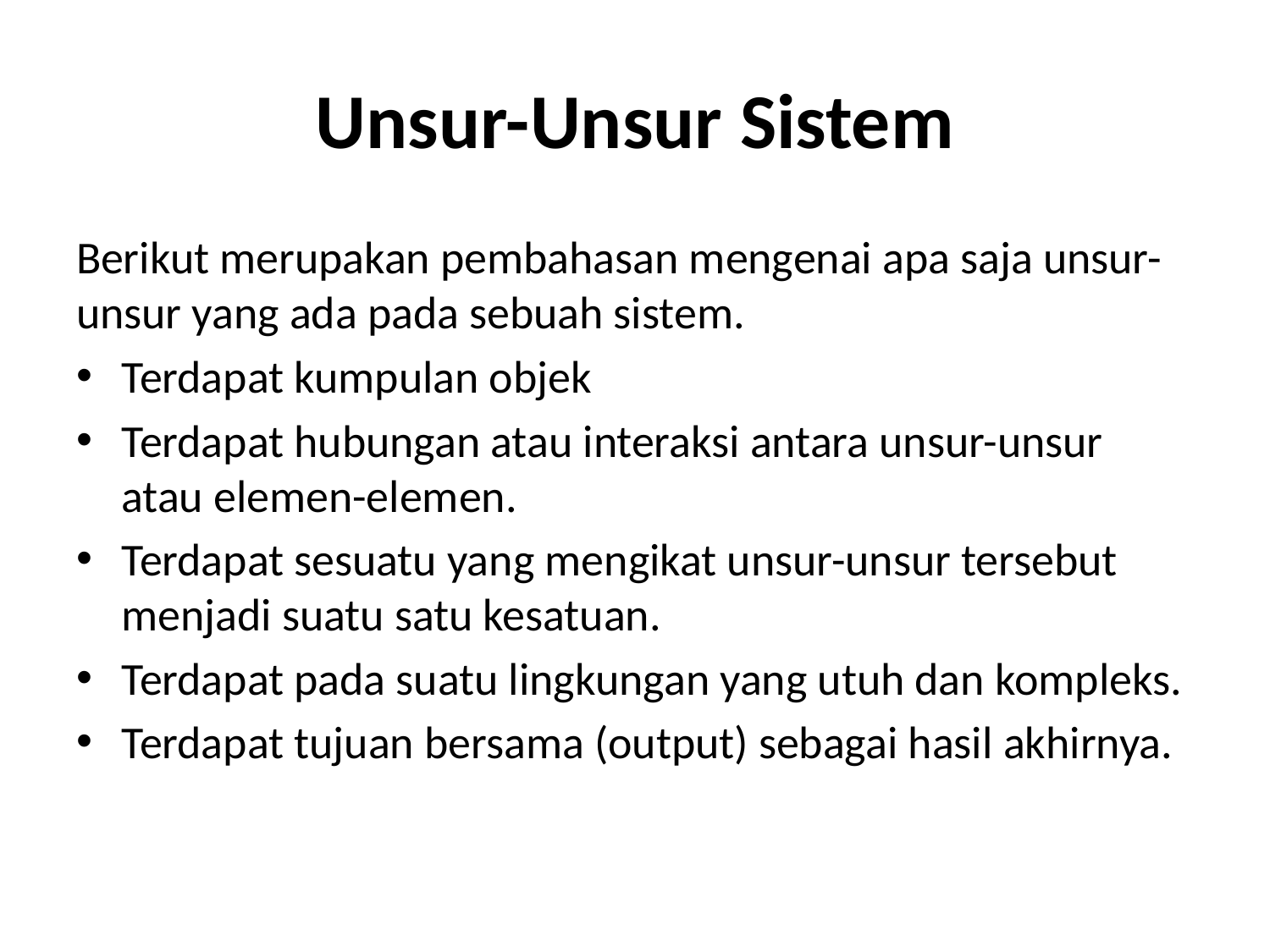

# Unsur-Unsur Sistem
Berikut merupakan pembahasan mengenai apa saja unsur-unsur yang ada pada sebuah sistem.
Terdapat kumpulan objek
Terdapat hubungan atau interaksi antara unsur-unsur atau elemen-elemen.
Terdapat sesuatu yang mengikat unsur-unsur tersebut menjadi suatu satu kesatuan.
Terdapat pada suatu lingkungan yang utuh dan kompleks.
Terdapat tujuan bersama (output) sebagai hasil akhirnya.